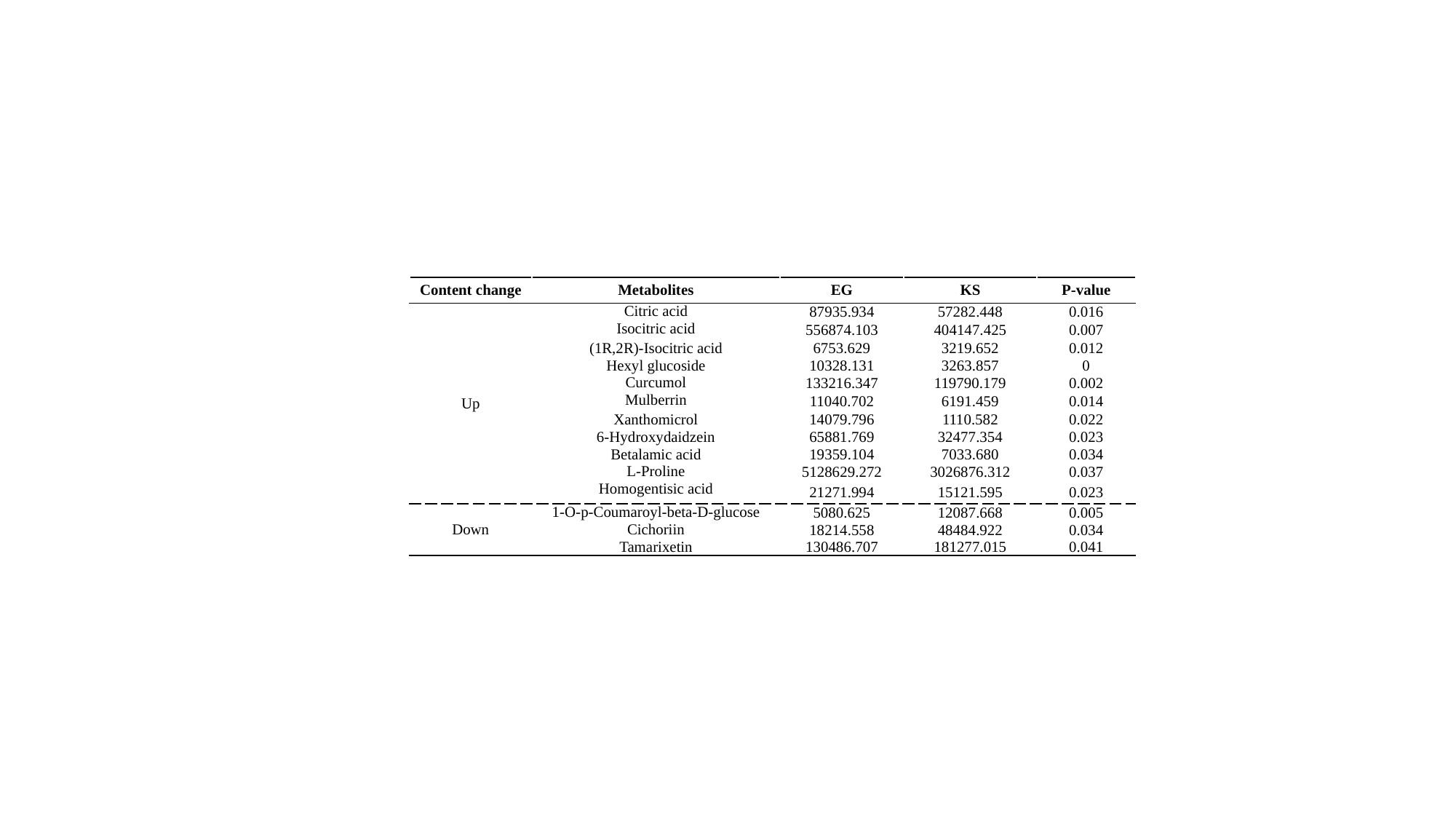

| Content change | Metabolites | EG | KS | P-value |
| --- | --- | --- | --- | --- |
| Up | Citric acid | 87935.934 | 57282.448 | 0.016 |
|  | Isocitric acid | 556874.103 | 404147.425 | 0.007 |
|  | (1R,2R)-Isocitric acid | 6753.629 | 3219.652 | 0.012 |
|  | Hexyl glucoside | 10328.131 | 3263.857 | 0 |
|  | Curcumol | 133216.347 | 119790.179 | 0.002 |
|  | Mulberrin | 11040.702 | 6191.459 | 0.014 |
|  | Xanthomicrol | 14079.796 | 1110.582 | 0.022 |
|  | 6-Hydroxydaidzein | 65881.769 | 32477.354 | 0.023 |
|  | Betalamic acid | 19359.104 | 7033.680 | 0.034 |
|  | L-Proline | 5128629.272 | 3026876.312 | 0.037 |
|  | Homogentisic acid | 21271.994 | 15121.595 | 0.023 |
| Down | 1-O-p-Coumaroyl-beta-D-glucose | 5080.625 | 12087.668 | 0.005 |
|  | Cichoriin | 18214.558 | 48484.922 | 0.034 |
|  | Tamarixetin | 130486.707 | 181277.015 | 0.041 |